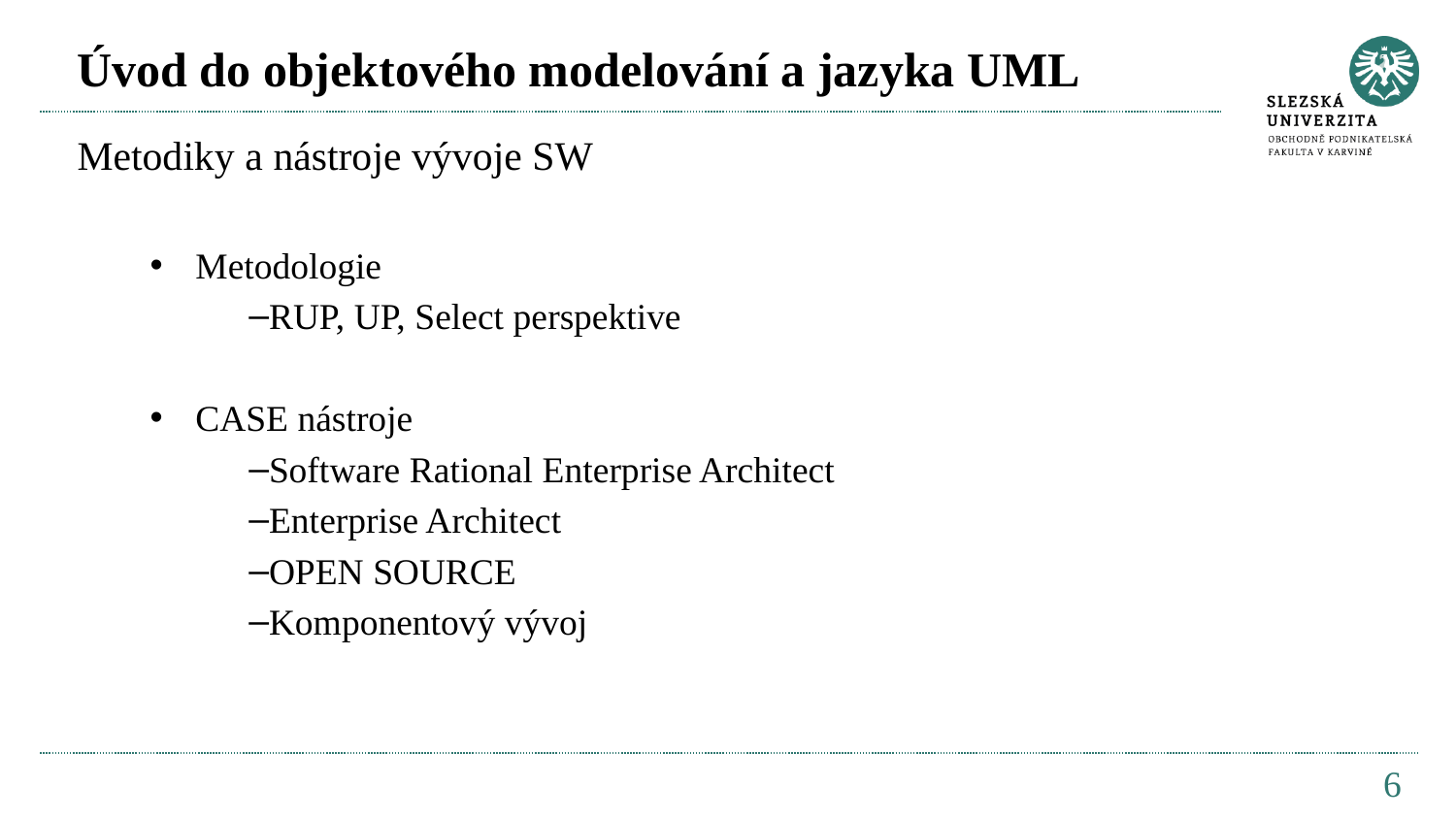

# Úvod do objektového modelování a jazyka UML
Metodiky a nástroje vývoje SW

Metodologie
RUP, UP, Select perspektive

CASE nástroje
Software Rational Enterprise Architect
Enterprise Architect
OPEN SOURCE
Komponentový vývoj

6